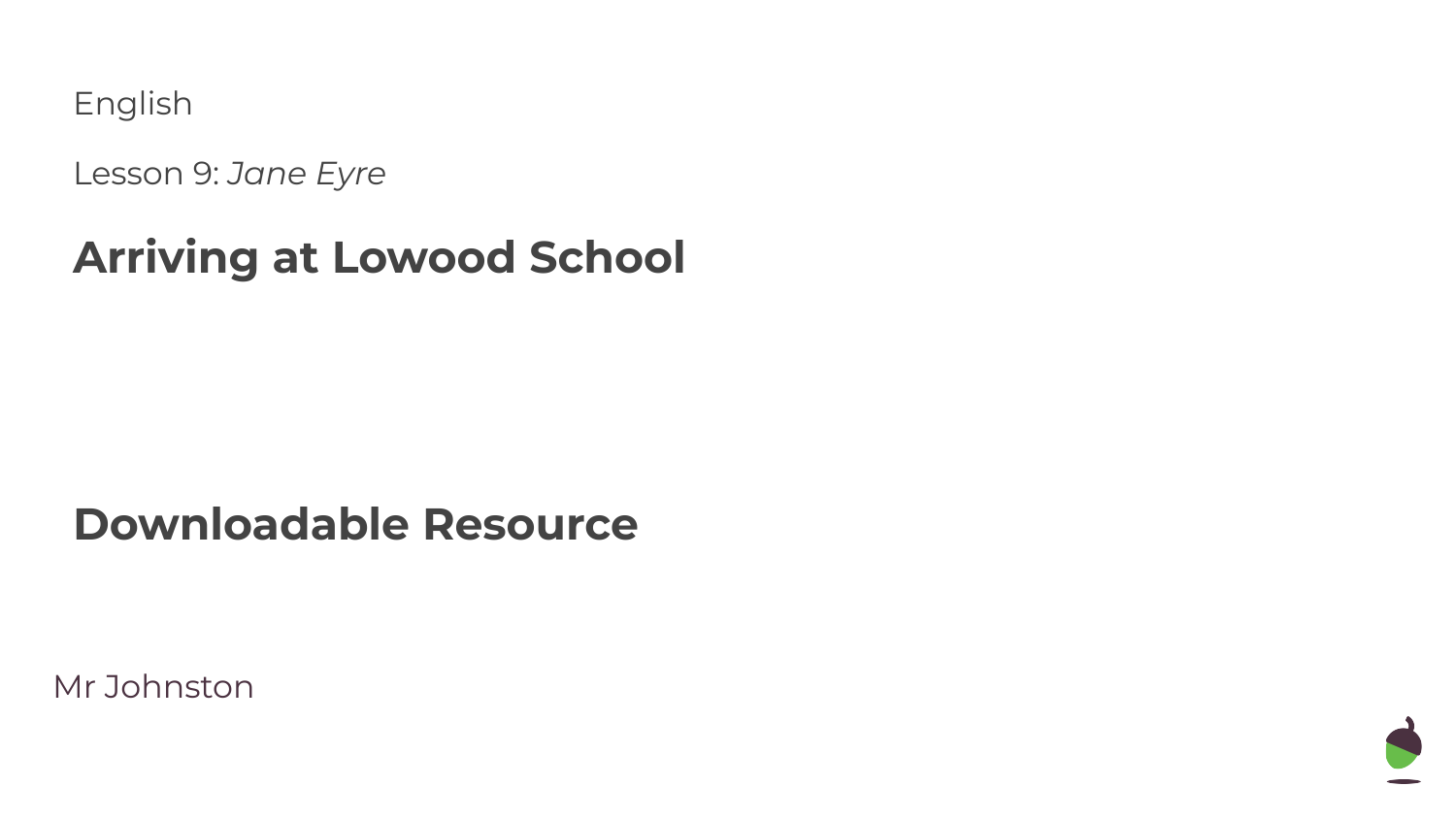

English
Lesson 9: Jane Eyre
Arriving at Lowood School

Downloadable Resource

Mr Johnston